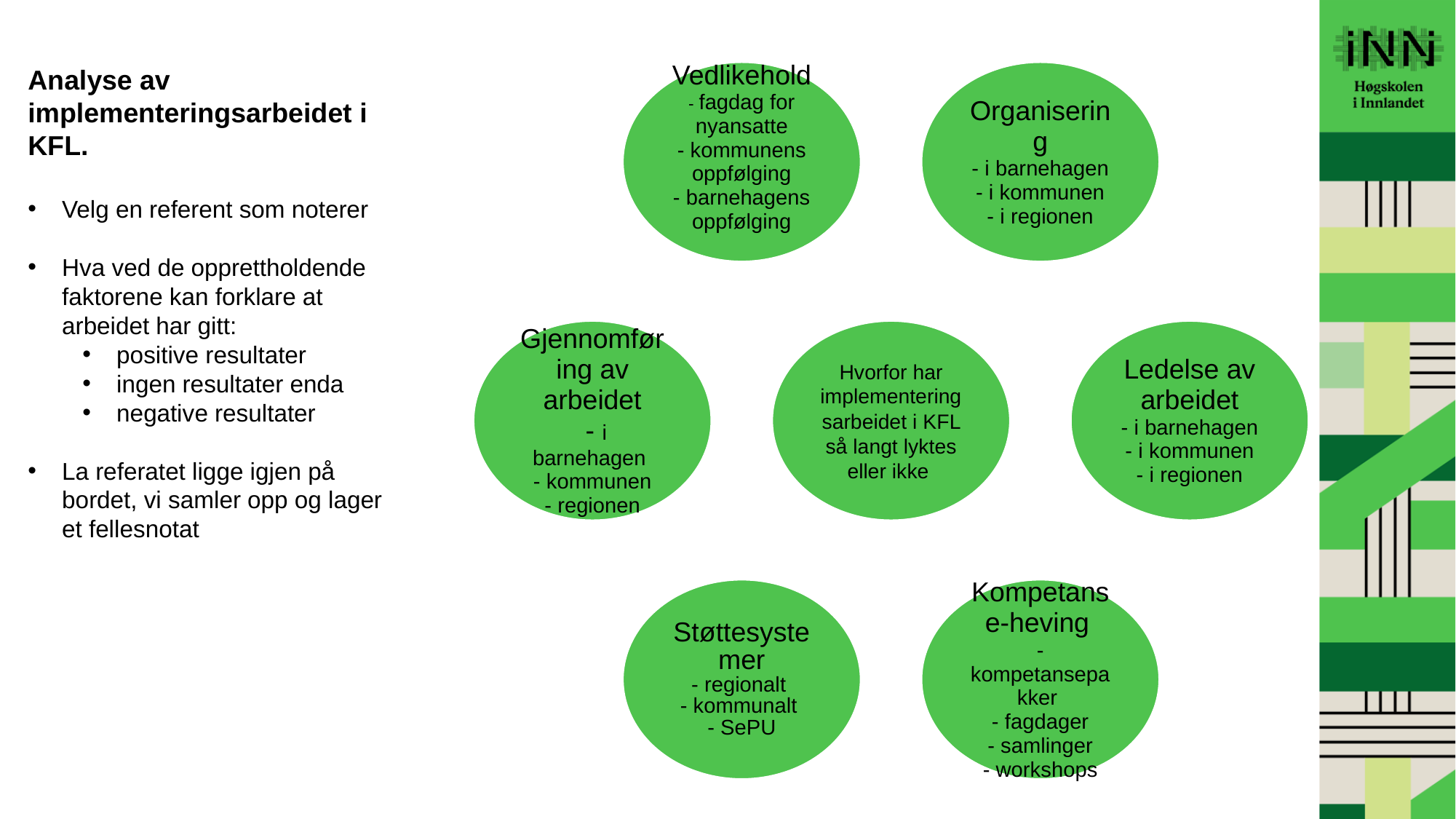

Hvorfor har implementeringsarbeidet i KFL så langt lyktes eller ikke
Ledelse av arbeidet
- i barnehagen
- i kommunen
- i regionen
Kompetanse-heving
- kompetansepakker
- fagdager
- samlinger
- workshops
Støttesystemer
- regionalt
- kommunalt
- SePU
Gjennomføring av arbeidet
 - i barnehagen
- kommunen
- regionen
Vedlikehold
- kommunens oppfølging
- barnehagens oppfølging
Organisering
- i barnehagen
- i kommunen
- i regionen
Analyse av implementeringsarbeidet i KFL.

Velg en referent som noterer

Hva ved de opprettholdende faktorene kan forklare at arbeidet har gitt:
positive resultater
ingen resultater enda
negative resultater

La referatet ligge igjen på bordet, vi samler opp og lager et fellesnotat